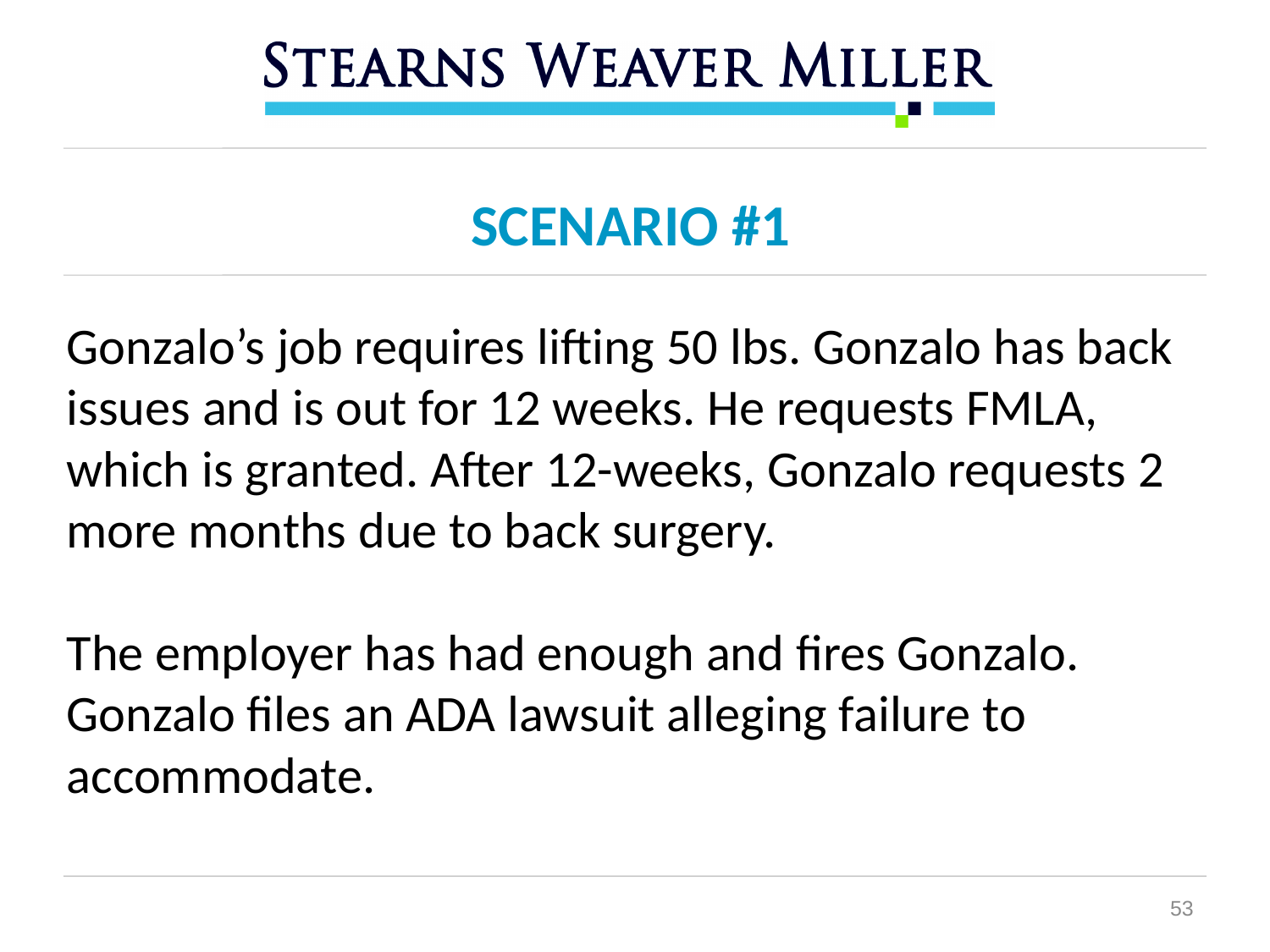

SCENARIO #1
Gonzalo’s job requires lifting 50 lbs. Gonzalo has back issues and is out for 12 weeks. He requests FMLA, which is granted. After 12-weeks, Gonzalo requests 2 more months due to back surgery.

The employer has had enough and fires Gonzalo. Gonzalo files an ADA lawsuit alleging failure to accommodate.
53